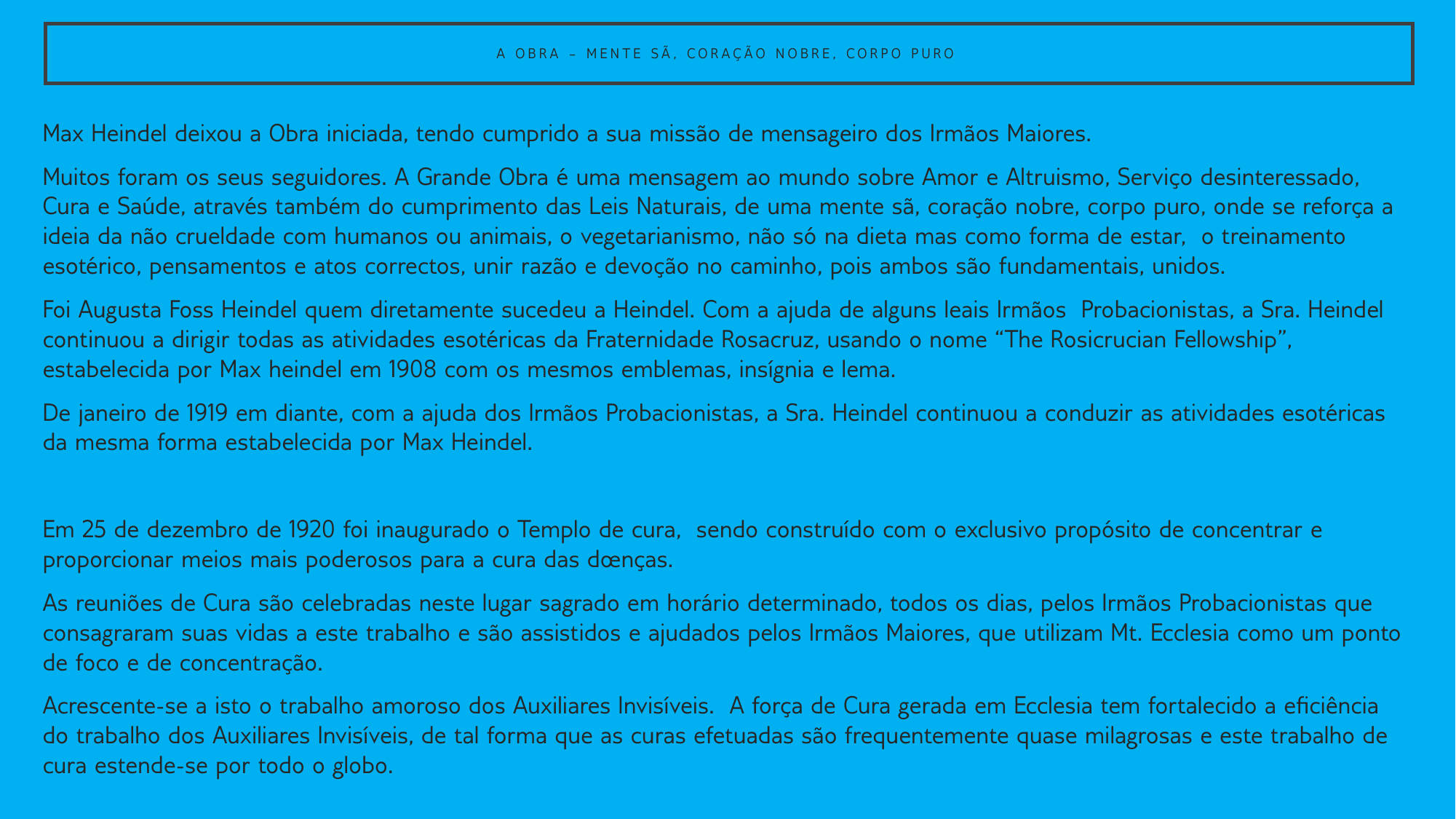

# A OBRA – Mente Sã, Coração Nobre, Corpo Puro
Max Heindel deixou a Obra iniciada, tendo cumprido a sua missão de mensageiro dos Irmãos Maiores.
Muitos foram os seus seguidores. A Grande Obra é uma mensagem ao mundo sobre Amor e Altruismo, Serviço desinteressado, Cura e Saúde, através também do cumprimento das Leis Naturais, de uma mente sã, coração nobre, corpo puro, onde se reforça a ideia da não crueldade com humanos ou animais, o vegetarianismo, não só na dieta mas como forma de estar,  o treinamento esotérico, pensamentos e atos correctos, unir razão e devoção no caminho, pois ambos são fundamentais, unidos.
Foi Augusta Foss Heindel quem diretamente sucedeu a Heindel. Com a ajuda de alguns leais Irmãos  Probacionistas, a Sra. Heindel continuou a dirigir todas as atividades esotéricas da Fraternidade Rosacruz, usando o nome “The Rosicrucian Fellowship”, estabelecida por Max heindel em 1908 com os mesmos emblemas, insígnia e lema.
De janeiro de 1919 em diante, com a ajuda dos Irmãos Probacionistas, a Sra. Heindel continuou a conduzir as atividades esotéricas da mesma forma estabelecida por Max Heindel.

Em 25 de dezembro de 1920 foi inaugurado o Templo de cura,  sendo construído com o exclusivo propósito de concentrar e proporcionar meios mais poderosos para a cura das doenças.
As reuniões de Cura são celebradas neste lugar sagrado em horário determinado, todos os dias, pelos Irmãos Probacionistas que consagraram suas vidas a este trabalho e são assistidos e ajudados pelos Irmãos Maiores, que utilizam Mt. Ecclesia como um ponto de foco e de concentração.
Acrescente-se a isto o trabalho amoroso dos Auxiliares Invisíveis.  A força de Cura gerada em Ecclesia tem fortalecido a eficiência do trabalho dos Auxiliares Invisíveis, de tal forma que as curas efetuadas são frequentemente quase milagrosas e este trabalho de cura estende-se por todo o globo.